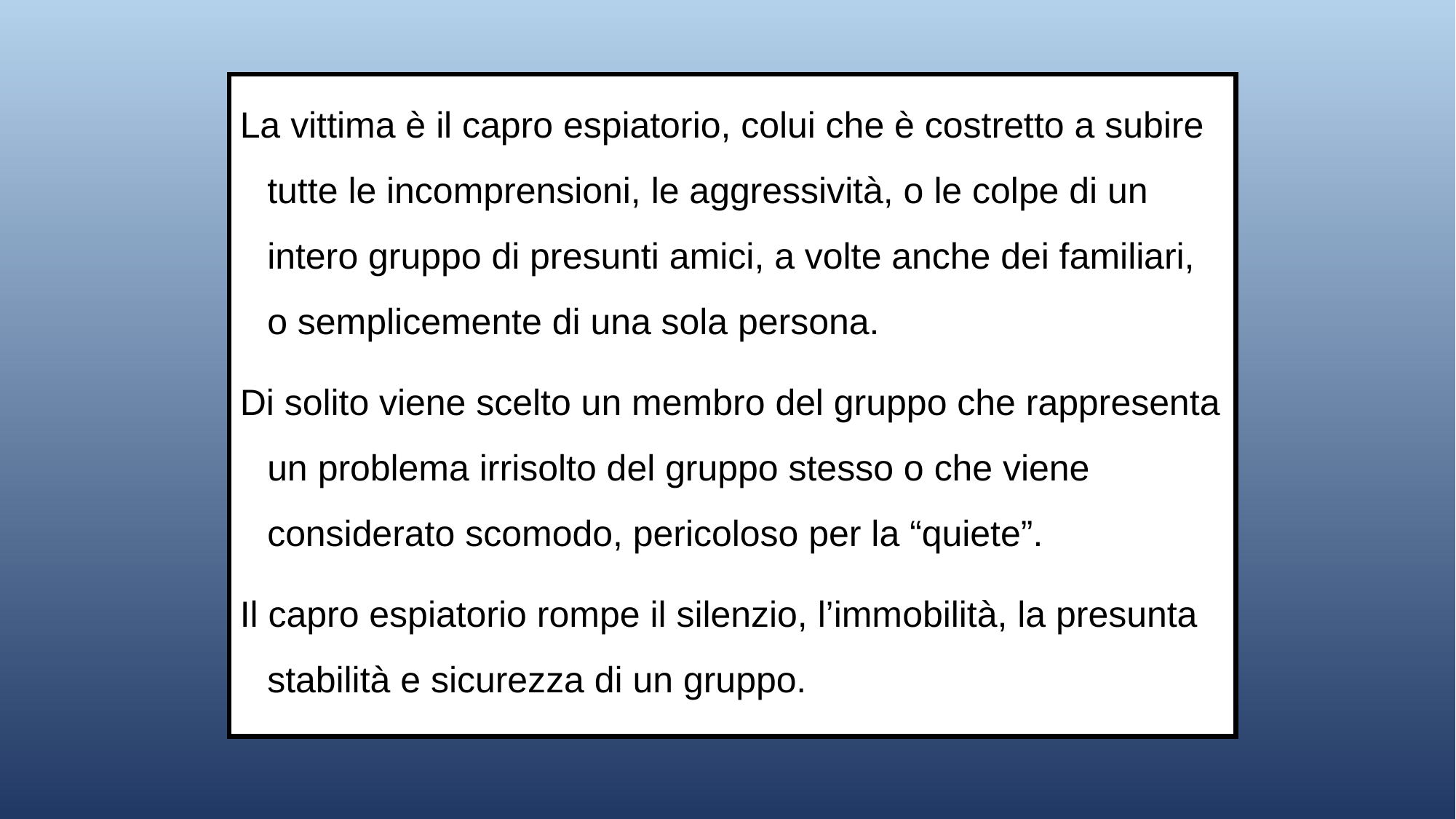

La vittima è il capro espiatorio, colui che è costretto a subire tutte le incomprensioni, le aggressività, o le colpe di un intero gruppo di presunti amici, a volte anche dei familiari, o semplicemente di una sola persona.
Di solito viene scelto un membro del gruppo che rappresenta un problema irrisolto del gruppo stesso o che viene considerato scomodo, pericoloso per la “quiete”.
Il capro espiatorio rompe il silenzio, l’immobilità, la presunta stabilità e sicurezza di un gruppo.